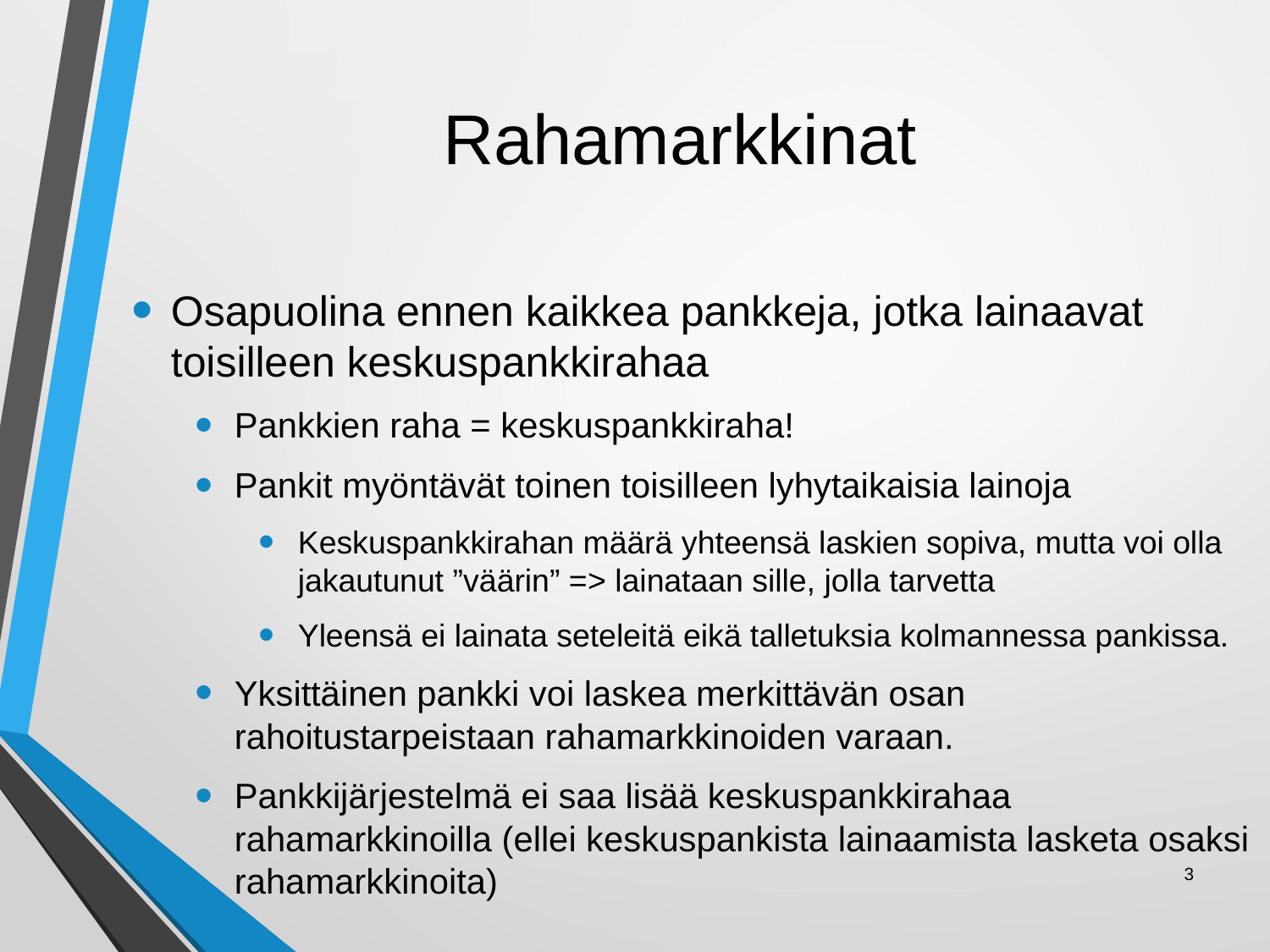

# Rahamarkkinat
Osapuolina ennen kaikkea pankkeja, jotka lainaavat toisilleen keskuspankkirahaa
Pankkien raha = keskuspankkiraha!
Pankit myöntävät toinen toisilleen lyhytaikaisia lainoja
Keskuspankkirahan määrä yhteensä laskien sopiva, mutta voi olla jakautunut ”väärin” => lainataan sille, jolla tarvetta
Yleensä ei lainata seteleitä eikä talletuksia kolmannessa pankissa.
Yksittäinen pankki voi laskea merkittävän osan rahoitustarpeistaan rahamarkkinoiden varaan.
Pankkijärjestelmä ei saa lisää keskuspankkirahaa rahamarkkinoilla (ellei keskuspankista lainaamista lasketa osaksi rahamarkkinoita)

3